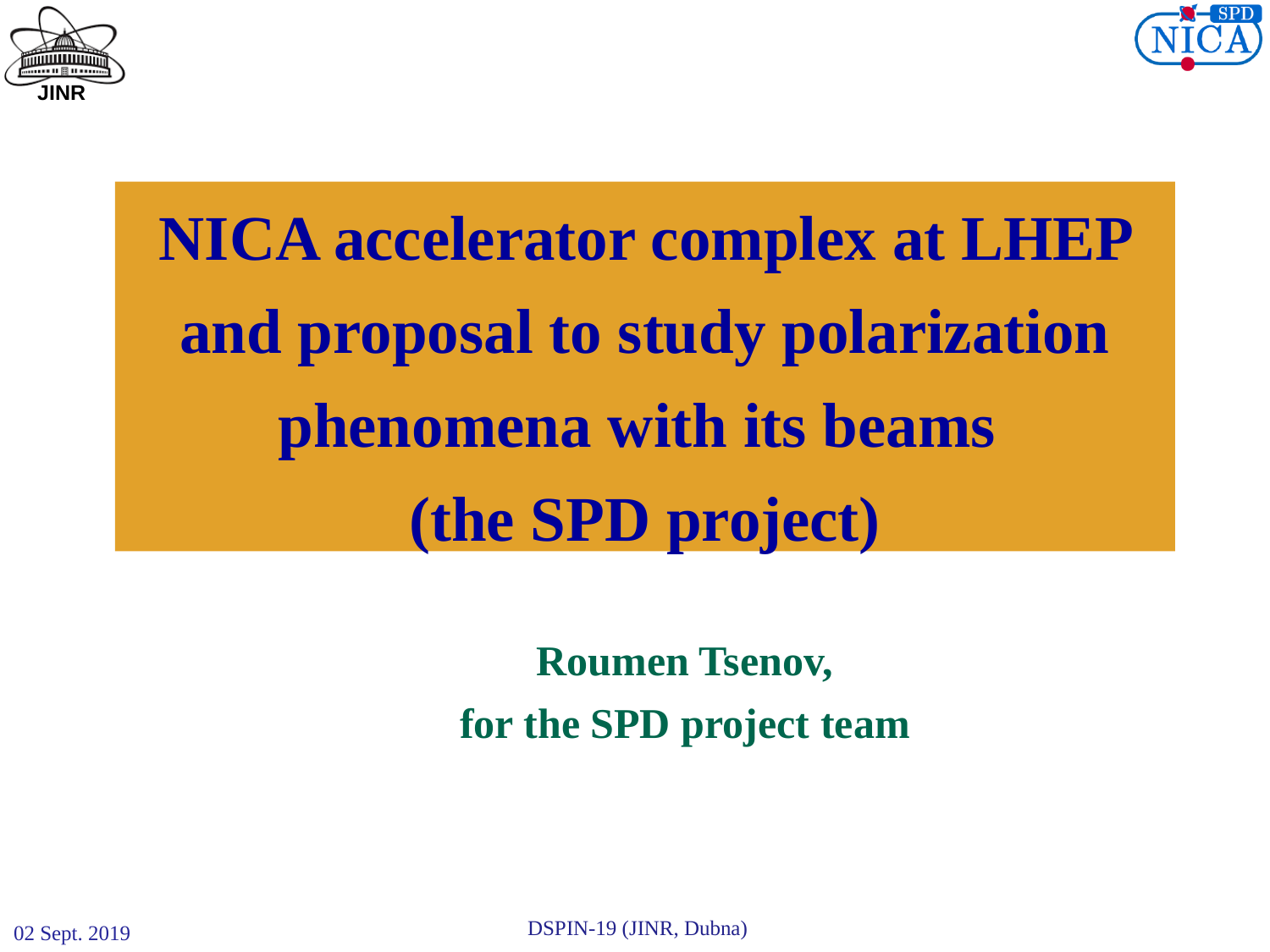

# NICA accelerator complex at LHEP and proposal to study polarization phenomena with its beams (the SPD project)
Roumen Tsenov,
for the SPD project team